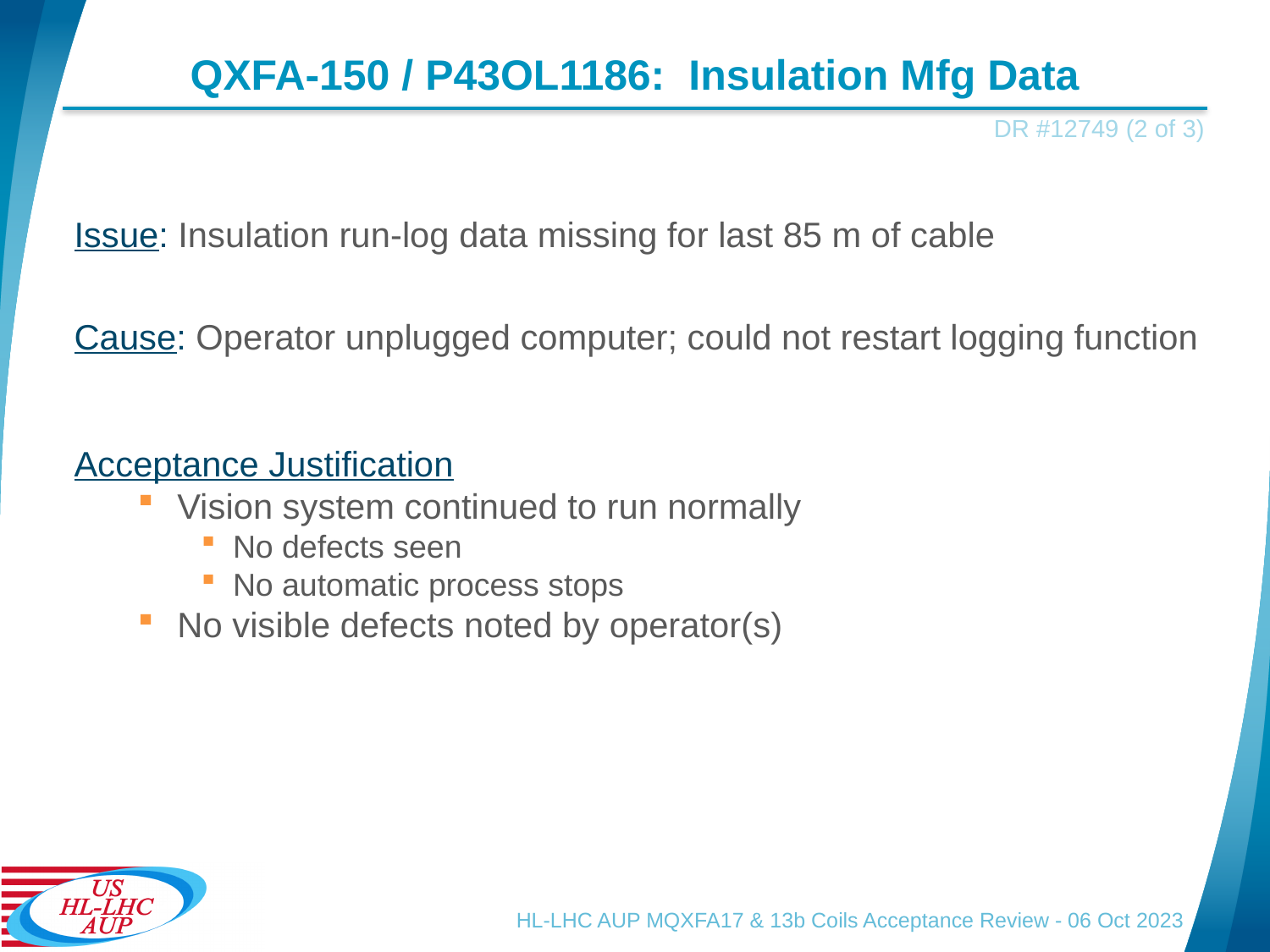

# QXFA-150 / P43OL1186:  Insulation Mfg Data
DR #12749 (2 of 3)
Issue: Insulation run-log data missing for last 85 m of cable

Cause: Operator unplugged computer; could not restart logging function

Acceptance Justification
Vision system continued to run normally
No defects seen
No automatic process stops
No visible defects noted by operator(s)
HL-LHC AUP MQXFA17 & 13b Coils Acceptance Review - 06 Oct 2023